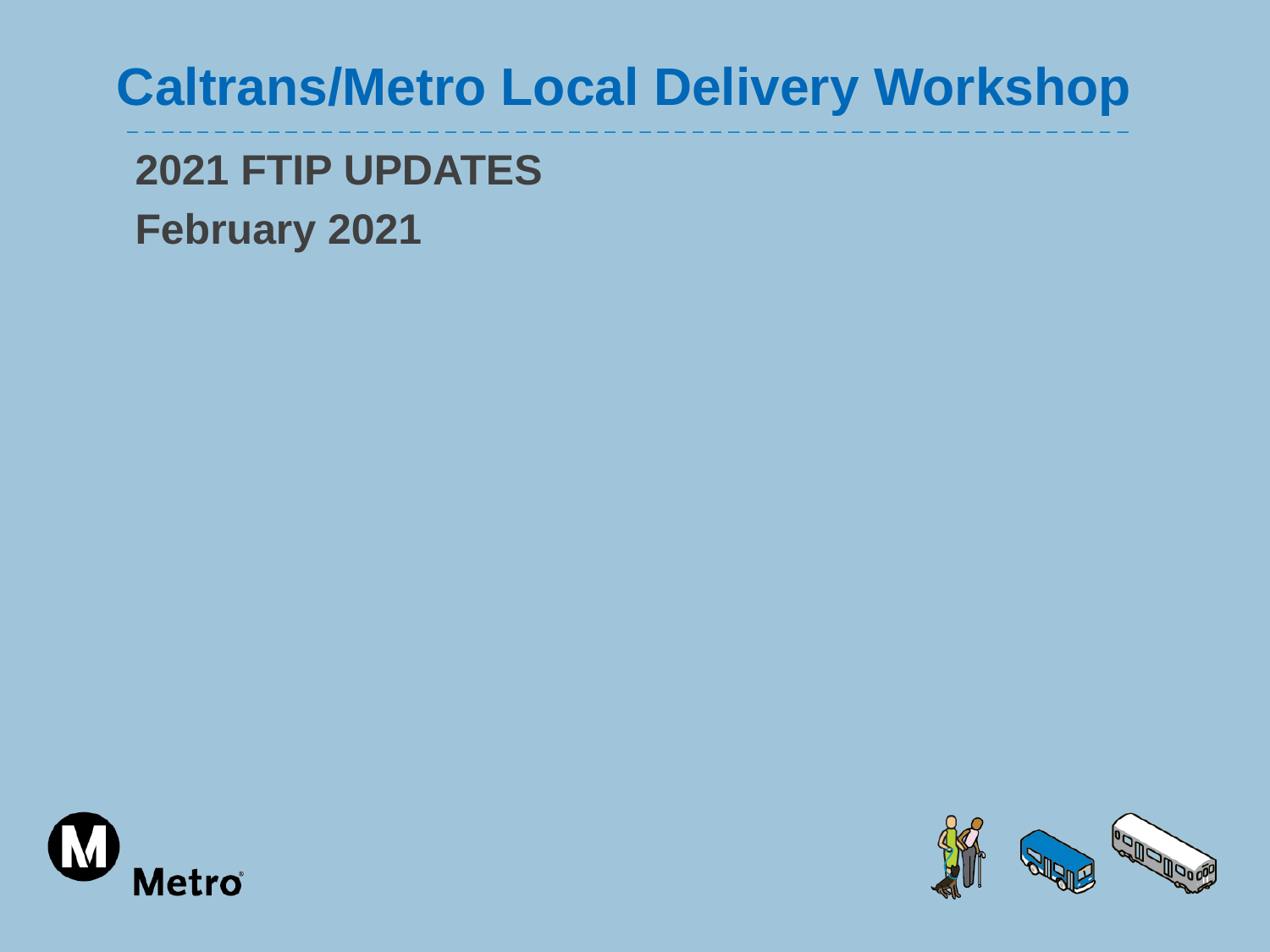

Caltrans/Metro Local Delivery Workshop
2021 FTIP UPDATES
February 2021